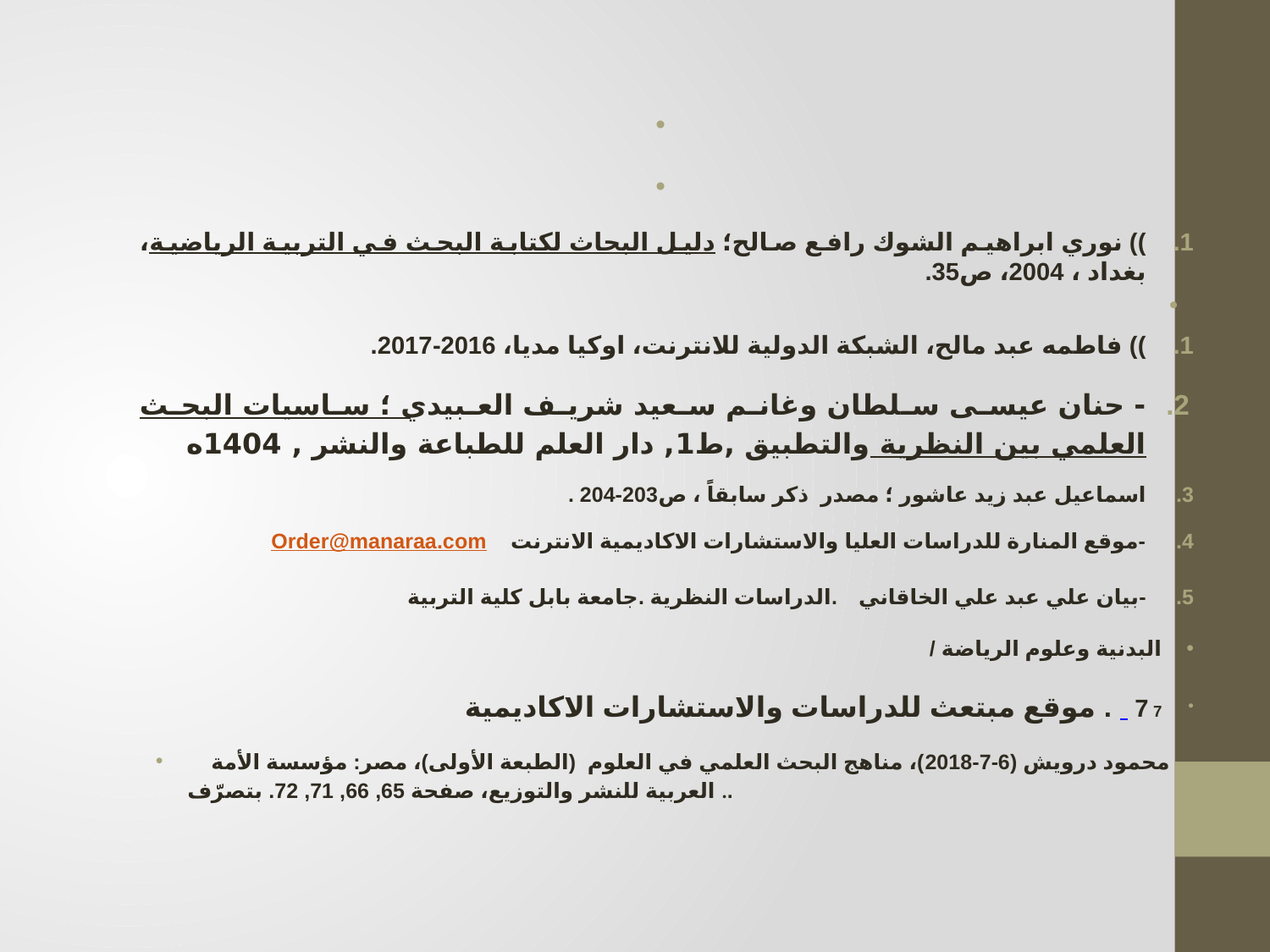

#

)) نوري ابراهيم الشوك رافع صالح؛ دليل البحاث لكتابة البحث في التربية الرياضية، بغداد ، 2004، ص35.

)) فاطمه عبد مالح، الشبكة الدولية للانترنت، اوكيا مديا، 2016-2017.
- حنان عيسى سلطان وغانم سعيد شريف العبيدي ؛ ساسيات البحث العلمي بين النظرية والتطبيق ,ط1, دار العلم للطباعة والنشر , 1404ه
اسماعيل عبد زيد عاشور ؛ مصدر  ذكر سابقاً ، ص203-204 .
-موقع المنارة للدراسات العليا والاستشارات الاكاديمية الانترنت    Order@manaraa.com
-بيان علي عبد علي الخاقاني   .الدراسات النظرية .جامعة بابل كلية التربية
البدنية وعلوم الرياضة /
7 7   ­. موقع مبتعث للدراسات والاستشارات الاكاديمية
    محمود درويش (6-7-2018)، مناهج البحث العلمي في العلوم  (الطبعة الأولى)، مصر: مؤسسة الأمة العربية للنشر والتوزيع، صفحة 65, 66, 71, 72. بتصرّف ..